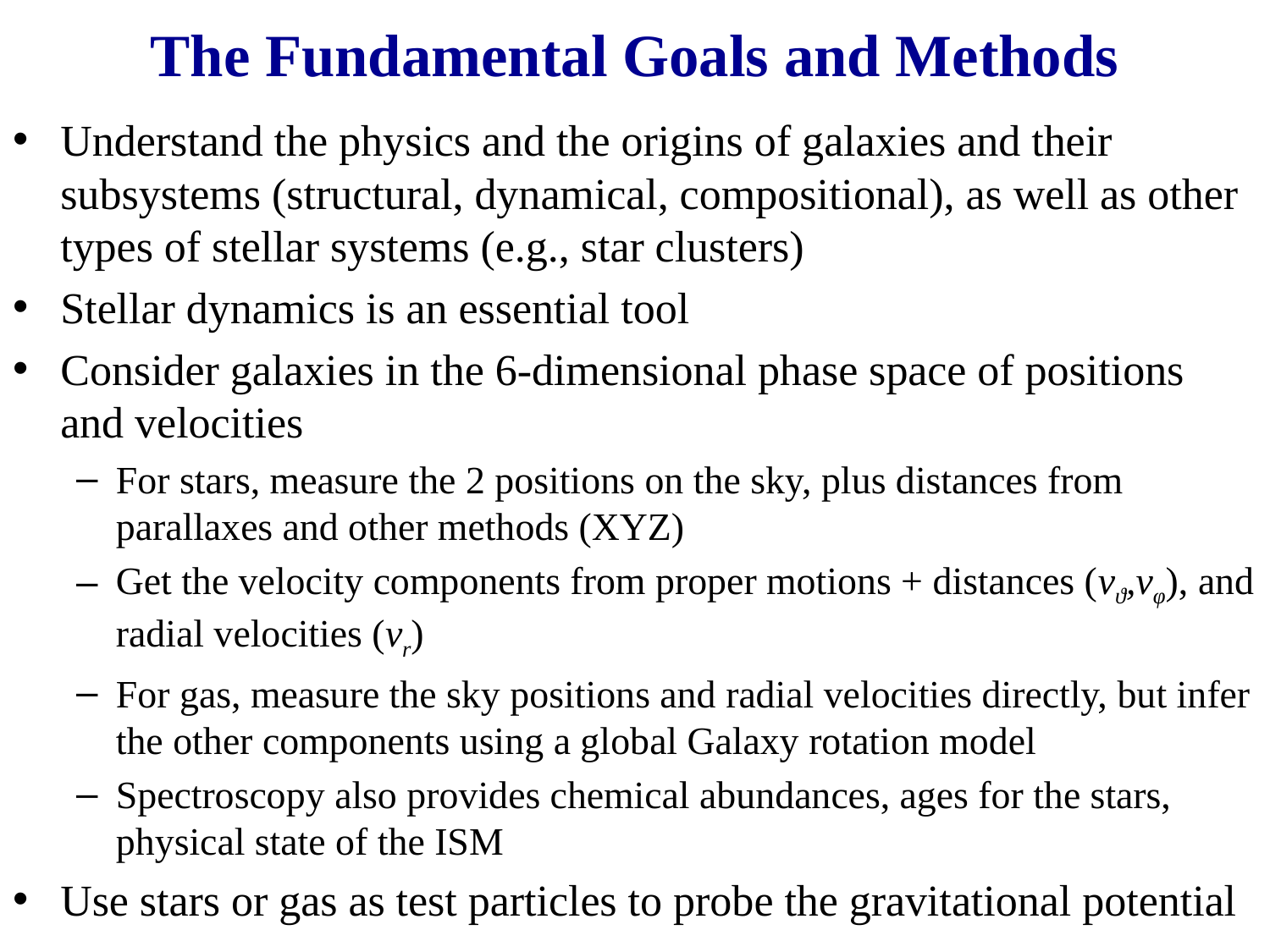

# The Fundamental Goals and Methods
Understand the physics and the origins of galaxies and their subsystems (structural, dynamical, compositional), as well as other types of stellar systems (e.g., star clusters)
Stellar dynamics is an essential tool
Consider galaxies in the 6-dimensional phase space of positions and velocities
For stars, measure the 2 positions on the sky, plus distances from parallaxes and other methods (XYZ)
Get the velocity components from proper motions + distances (vϑ,vφ), and radial velocities (vr)
For gas, measure the sky positions and radial velocities directly, but infer the other components using a global Galaxy rotation model
Spectroscopy also provides chemical abundances, ages for the stars, physical state of the ISM
Use stars or gas as test particles to probe the gravitational potential